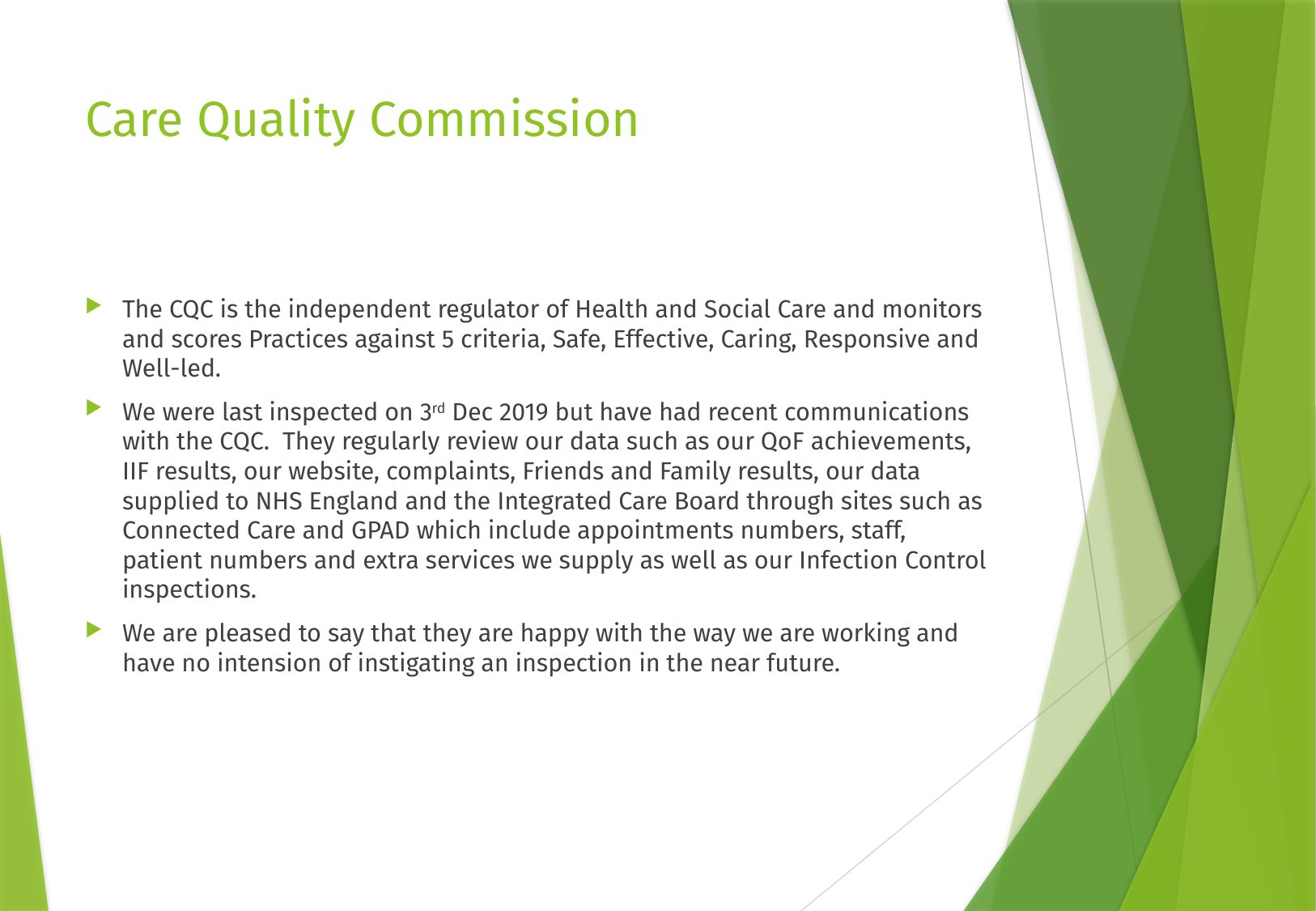

# Care Quality Commission
The CQC is the independent regulator of Health and Social Care and monitors and scores Practices against 5 criteria, Safe, Effective, Caring, Responsive and Well-led.
We were last inspected on 3rd Dec 2019 but have had recent communications with the CQC.  They regularly review our data such as our QoF achievements, IIF results, our website, complaints, Friends and Family results, our data supplied to NHS England and the Integrated Care Board through sites such as Connected Care and GPAD which include appointments numbers, staff, patient numbers and extra services we supply as well as our Infection Control inspections.
We are pleased to say that they are happy with the way we are working and have no intension of instigating an inspection in the near future.